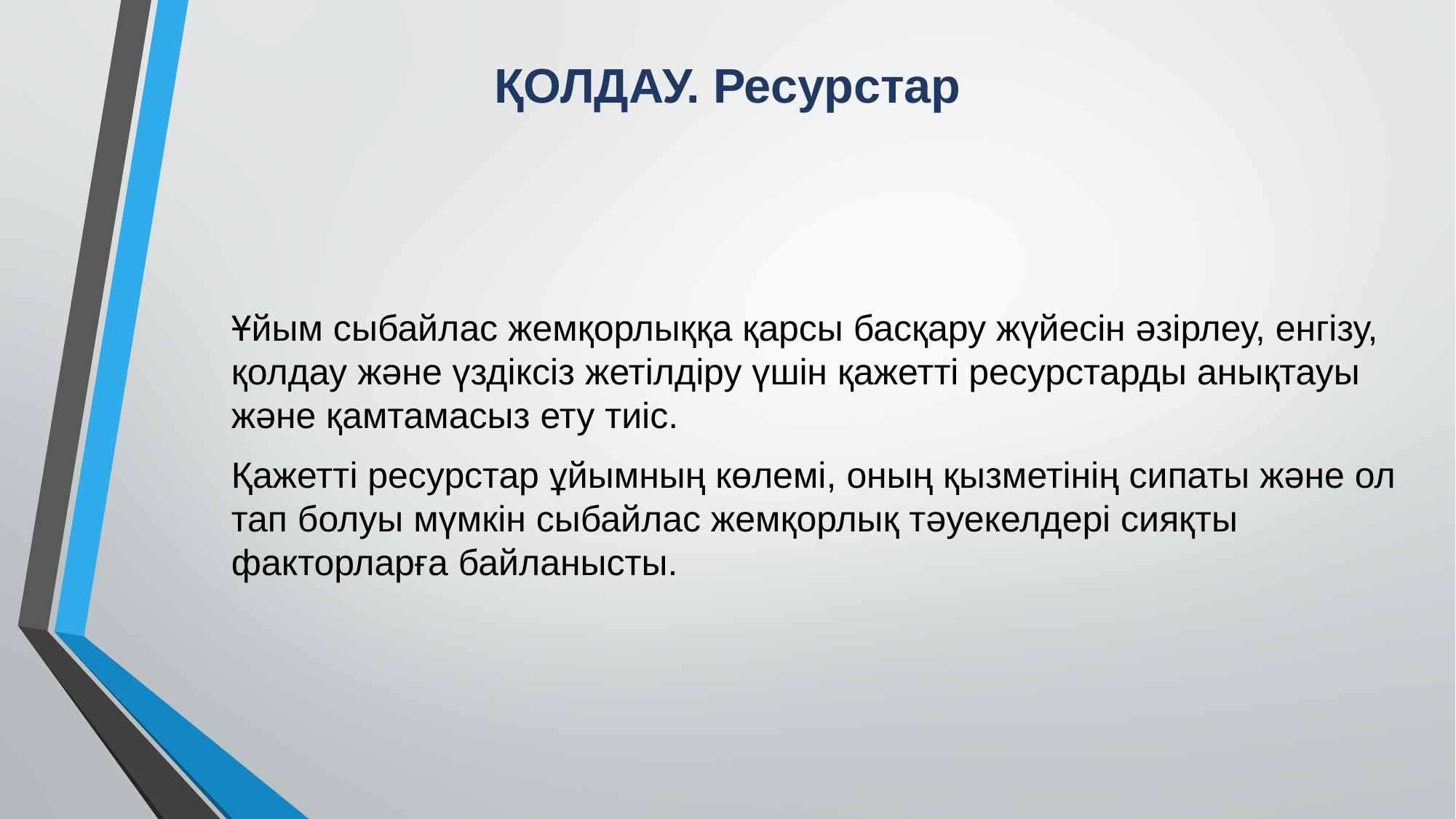

# ҚОЛДАУ. Ресурстар
Ұйым сыбайлас жемқорлыққа қарсы басқару жүйесін әзірлеу, енгізу, қолдау және үздіксіз жетілдіру үшін қажетті ресурстарды анықтауы және қамтамасыз ету тиіс.
Қажетті ресурстар ұйымның көлемі, оның қызметінің сипаты және ол тап болуы мүмкін сыбайлас жемқорлық тәуекелдері сияқты факторларға байланысты.